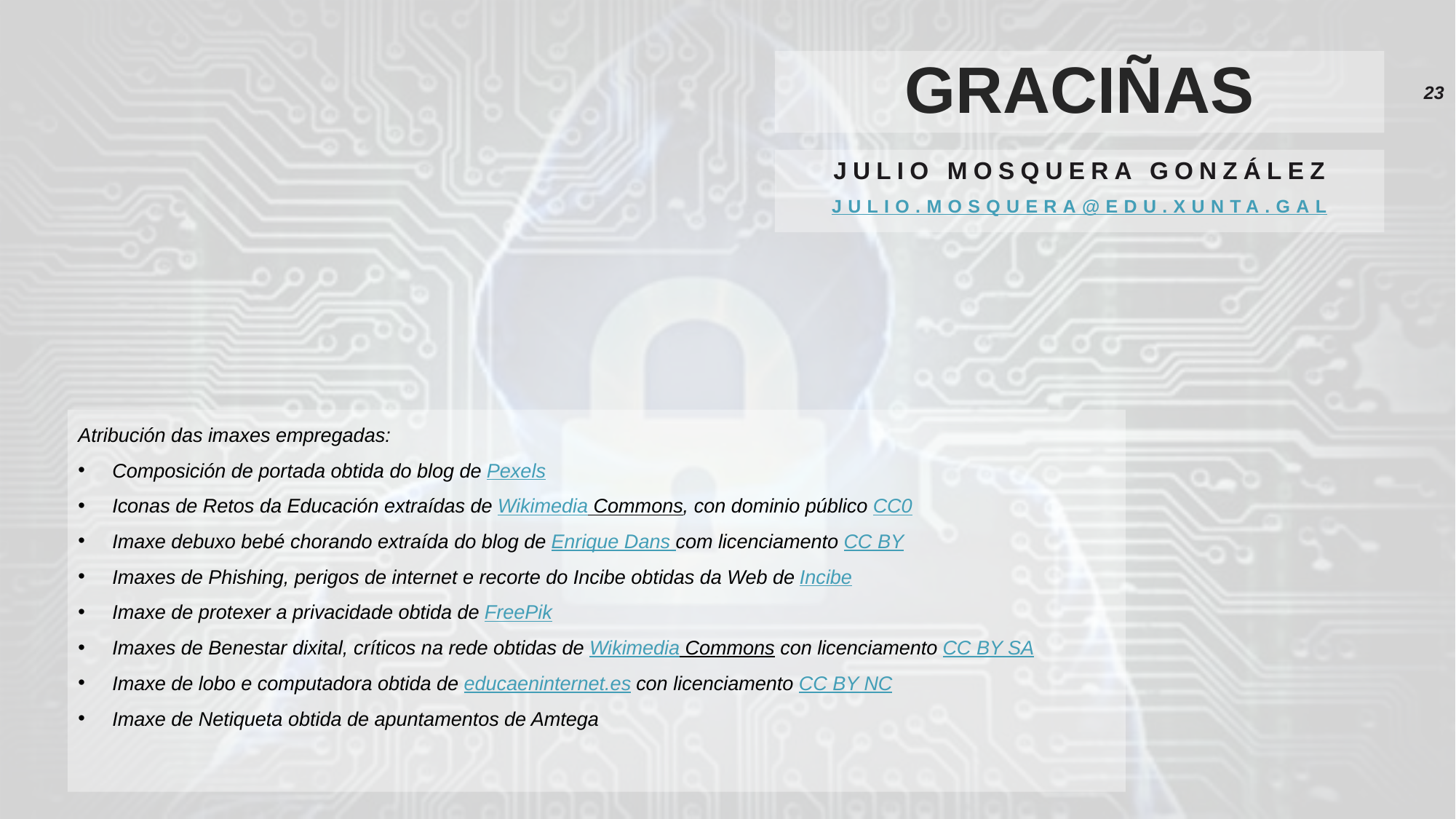

# GRACIÑAS
23
Julio Mosquera González
juLIO.MOSQUERA@EDU.XUNTA.GAL
Atribución das imaxes empregadas:
Composición de portada obtida do blog de Pexels
Iconas de Retos da Educación extraídas de Wikimedia Commons, con dominio público CC0
Imaxe debuxo bebé chorando extraída do blog de Enrique Dans com licenciamento CC BY
Imaxes de Phishing, perigos de internet e recorte do Incibe obtidas da Web de Incibe
Imaxe de protexer a privacidade obtida de FreePik
Imaxes de Benestar dixital, críticos na rede obtidas de Wikimedia Commons con licenciamento CC BY SA
Imaxe de lobo e computadora obtida de educaeninternet.es con licenciamento CC BY NC
Imaxe de Netiqueta obtida de apuntamentos de Amtega